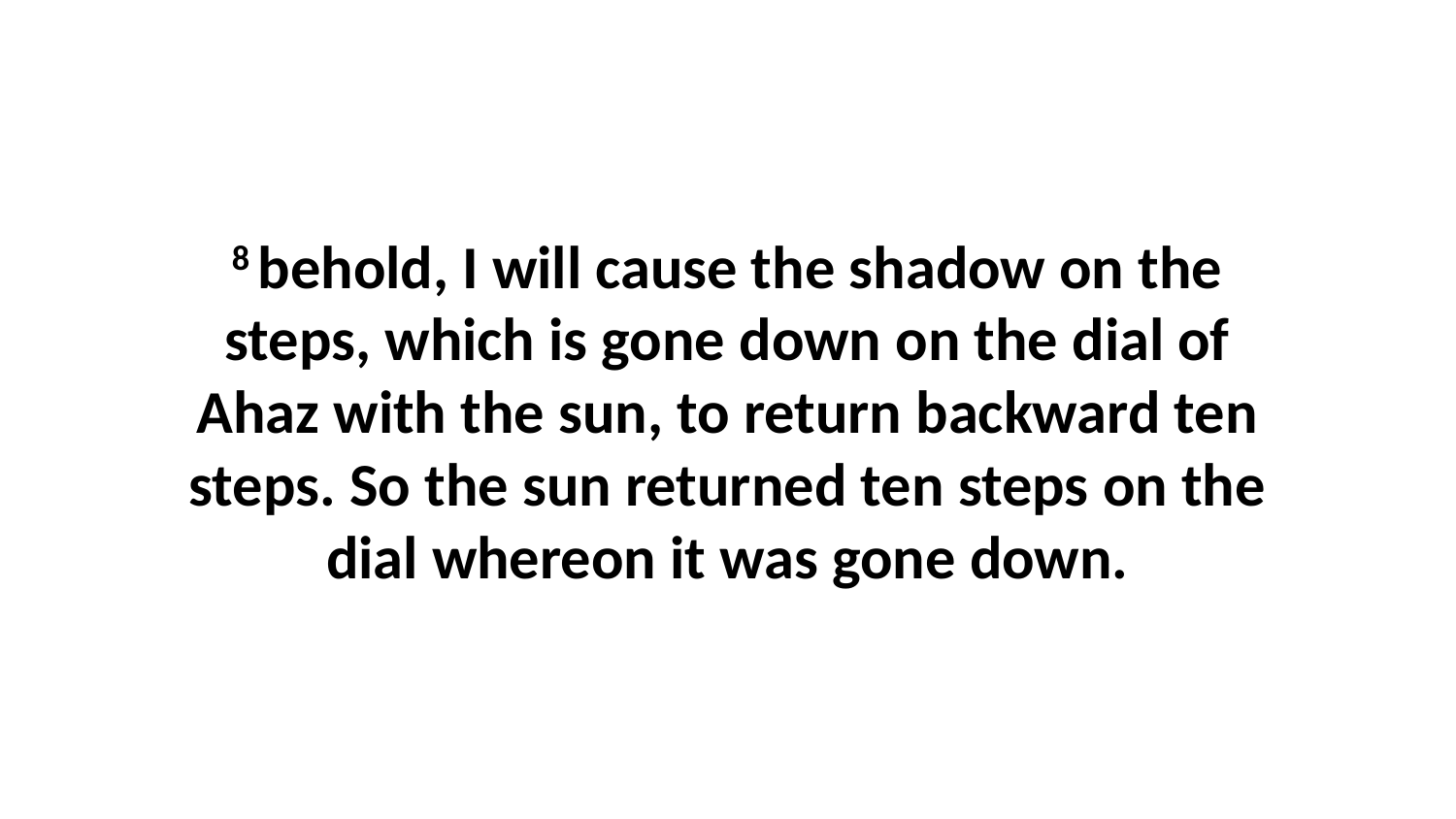

8 behold, I will cause the shadow on the steps, which is gone down on the dial of Ahaz with the sun, to return backward ten steps. So the sun returned ten steps on the dial whereon it was gone down.